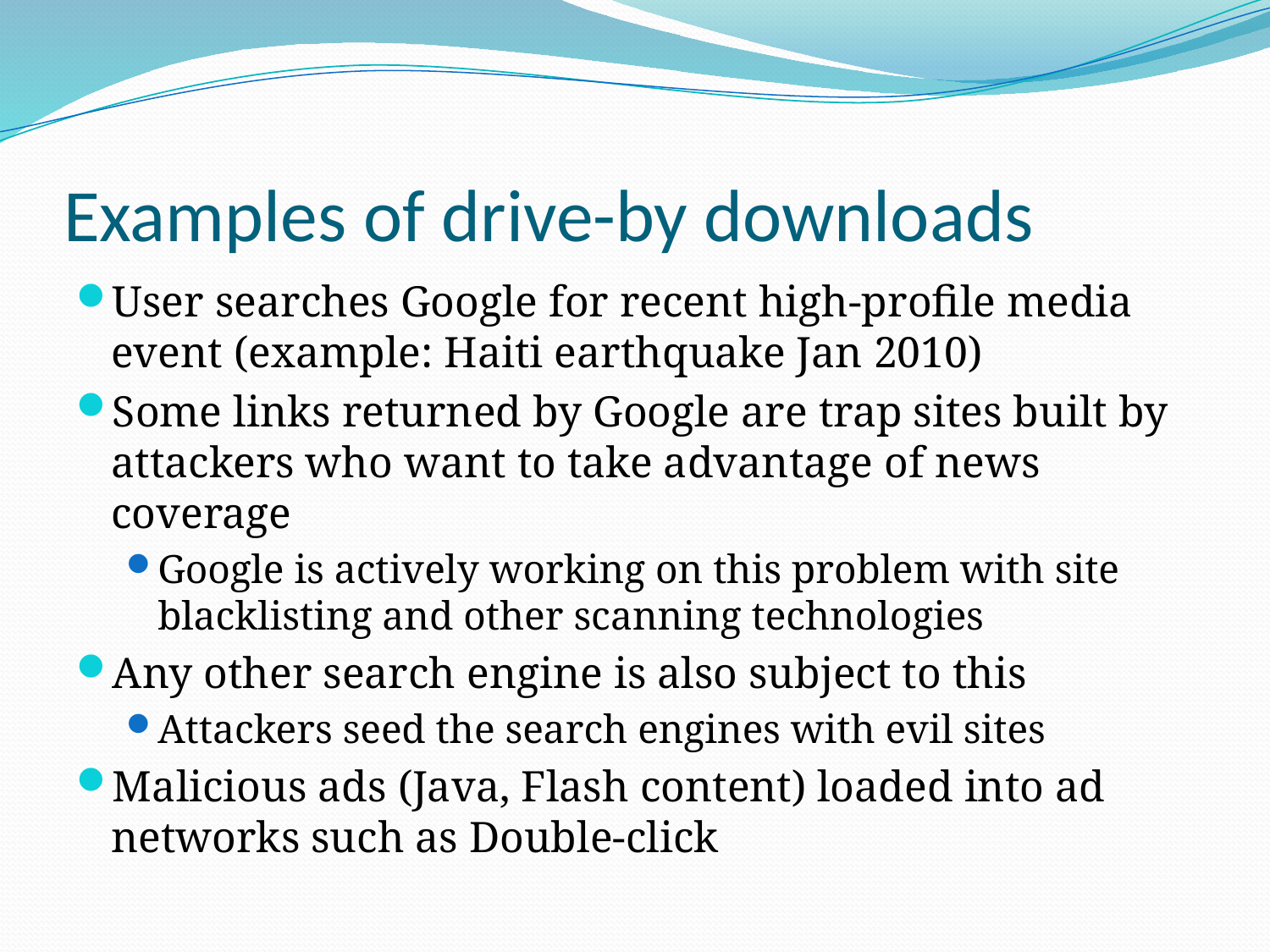

# Examples of drive-by downloads
User searches Google for recent high-profile media event (example: Haiti earthquake Jan 2010)
Some links returned by Google are trap sites built by attackers who want to take advantage of news coverage
Google is actively working on this problem with site blacklisting and other scanning technologies
Any other search engine is also subject to this
Attackers seed the search engines with evil sites
Malicious ads (Java, Flash content) loaded into ad networks such as Double-click